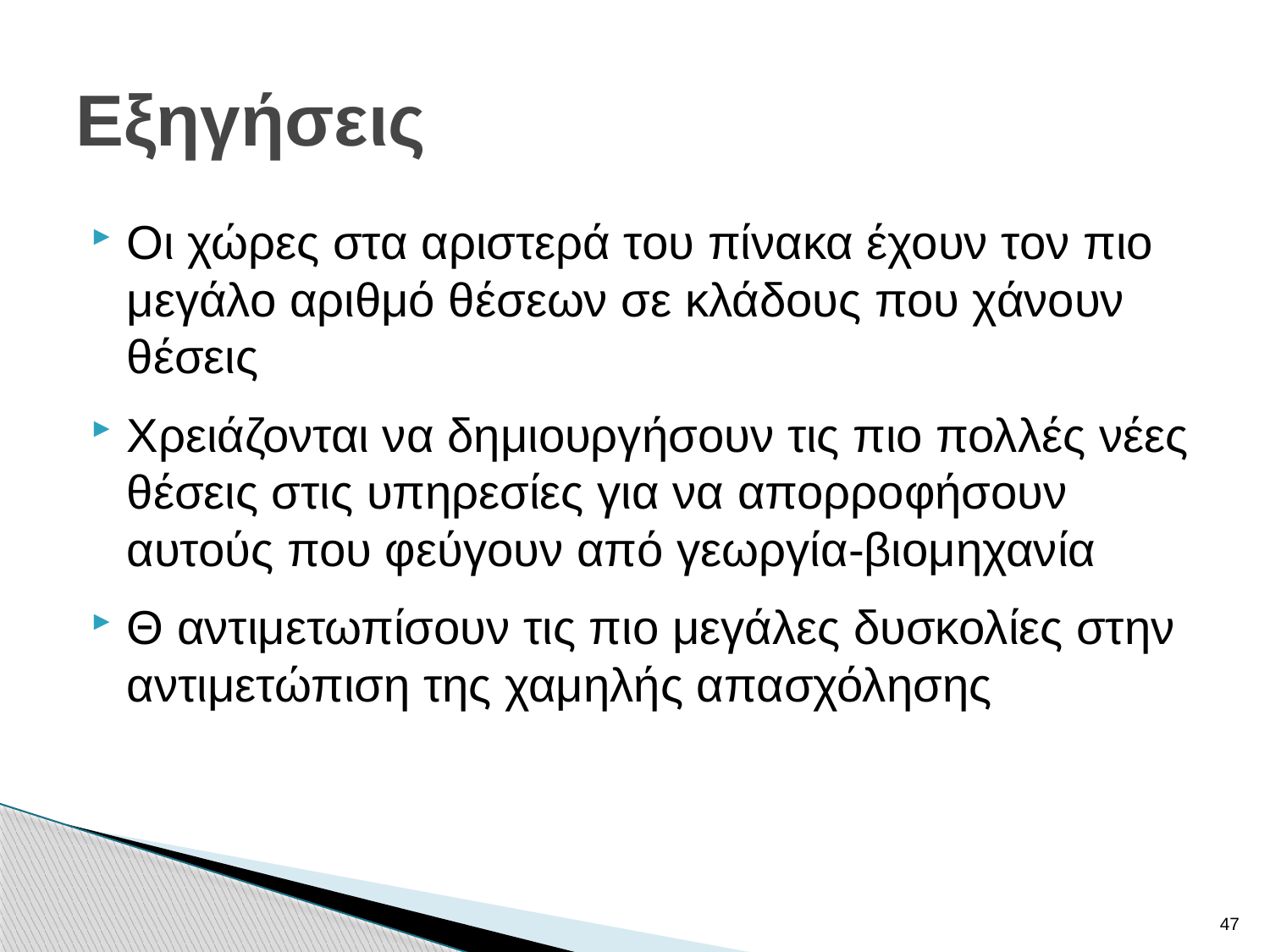

# Εξηγήσεις
Οι χώρες στα αριστερά του πίνακα έχουν τον πιο μεγάλο αριθμό θέσεων σε κλάδους που χάνουν θέσεις
Χρειάζονται να δημιουργήσουν τις πιο πολλές νέες θέσεις στις υπηρεσίες για να απορροφήσουν αυτούς που φεύγουν από γεωργία-βιομηχανία
Θ αντιμετωπίσουν τις πιο μεγάλες δυσκολίες στην αντιμετώπιση της χαμηλής απασχόλησης
47